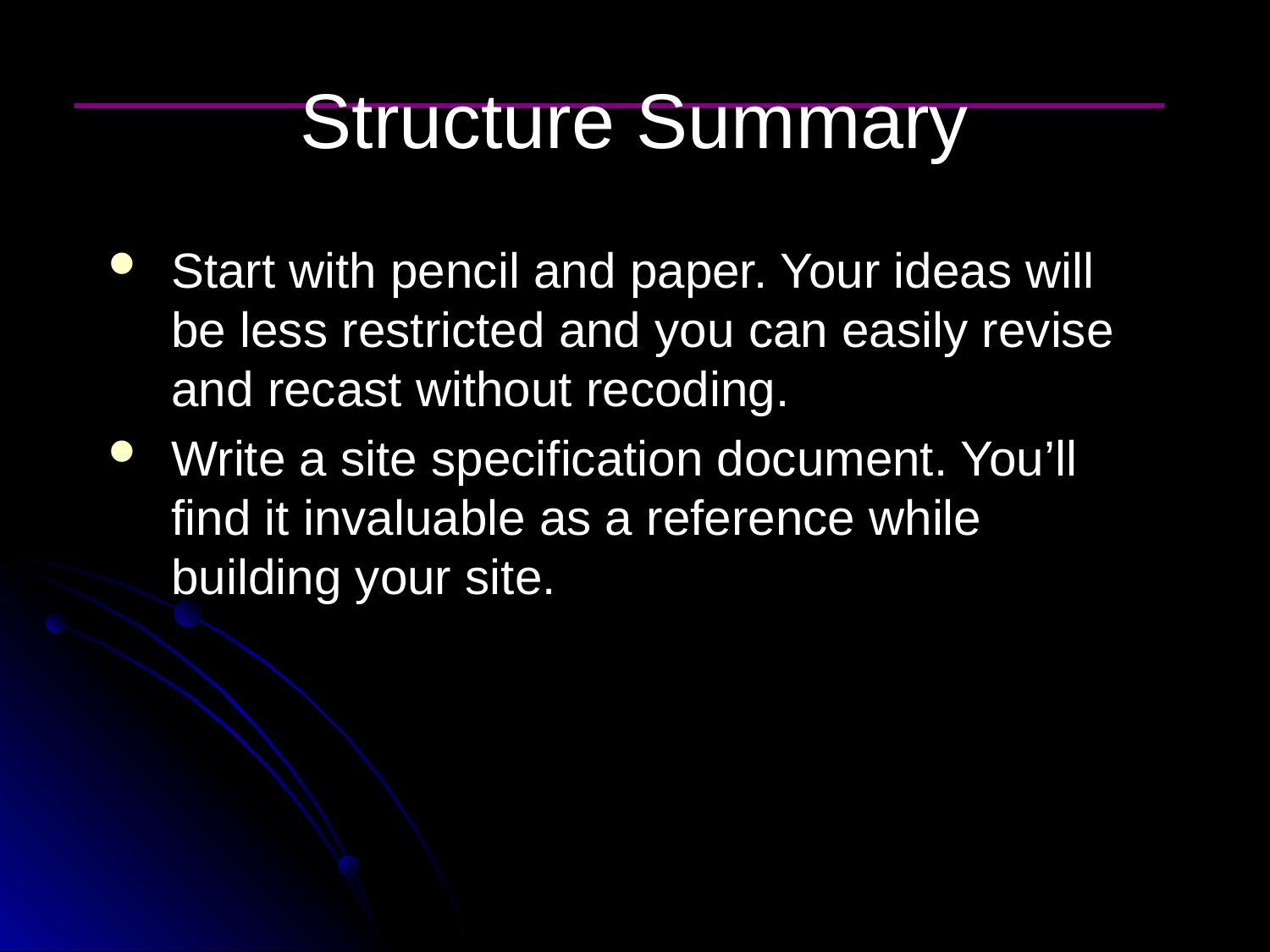

# Structure Summary

Start with pencil and paper. Your ideas will be less restricted and you can easily revise and recast without recoding.
Write a site specification document. You’ll find it invaluable as a reference while building your site.